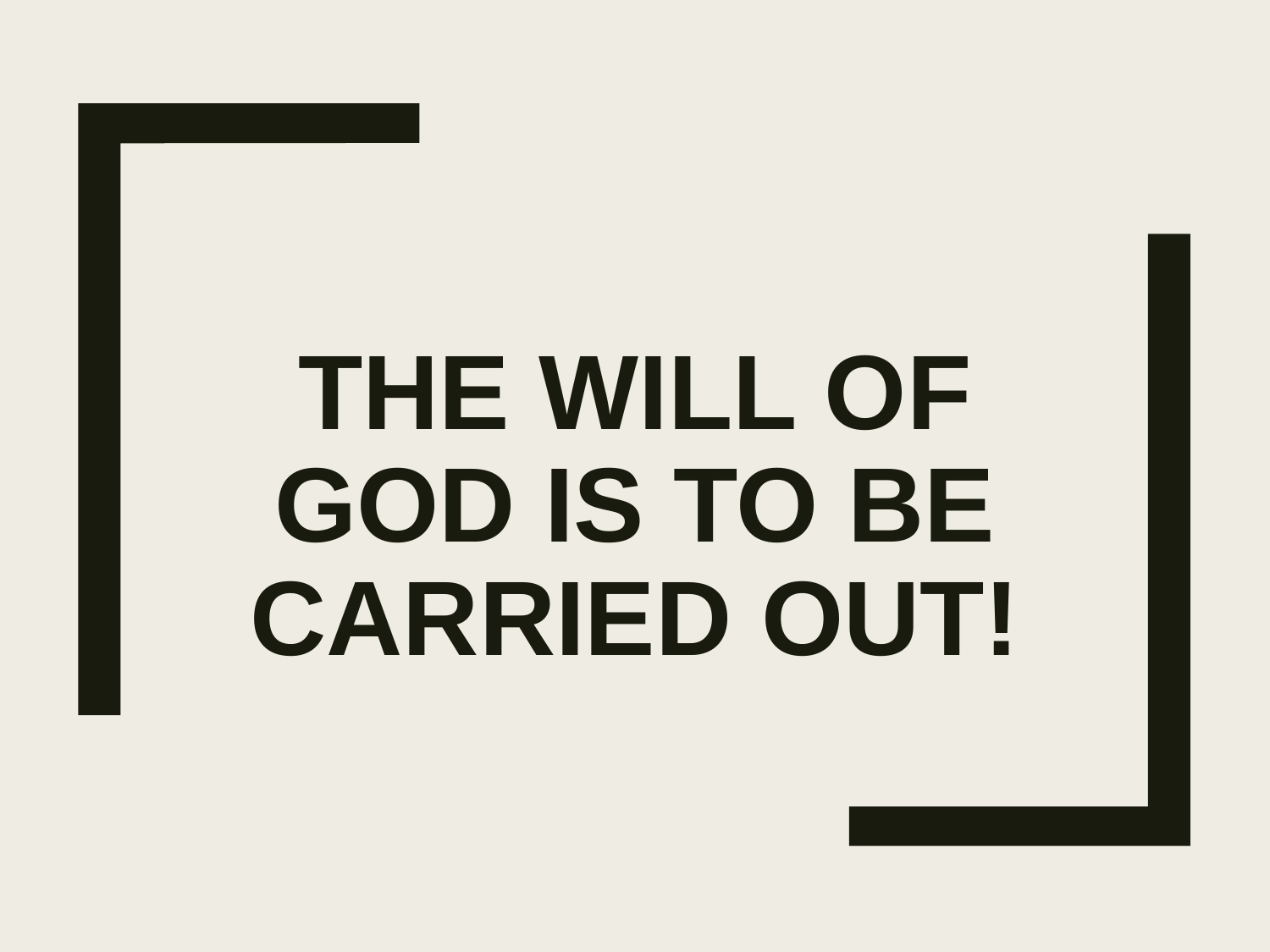

# The Will of God is to be carried out!